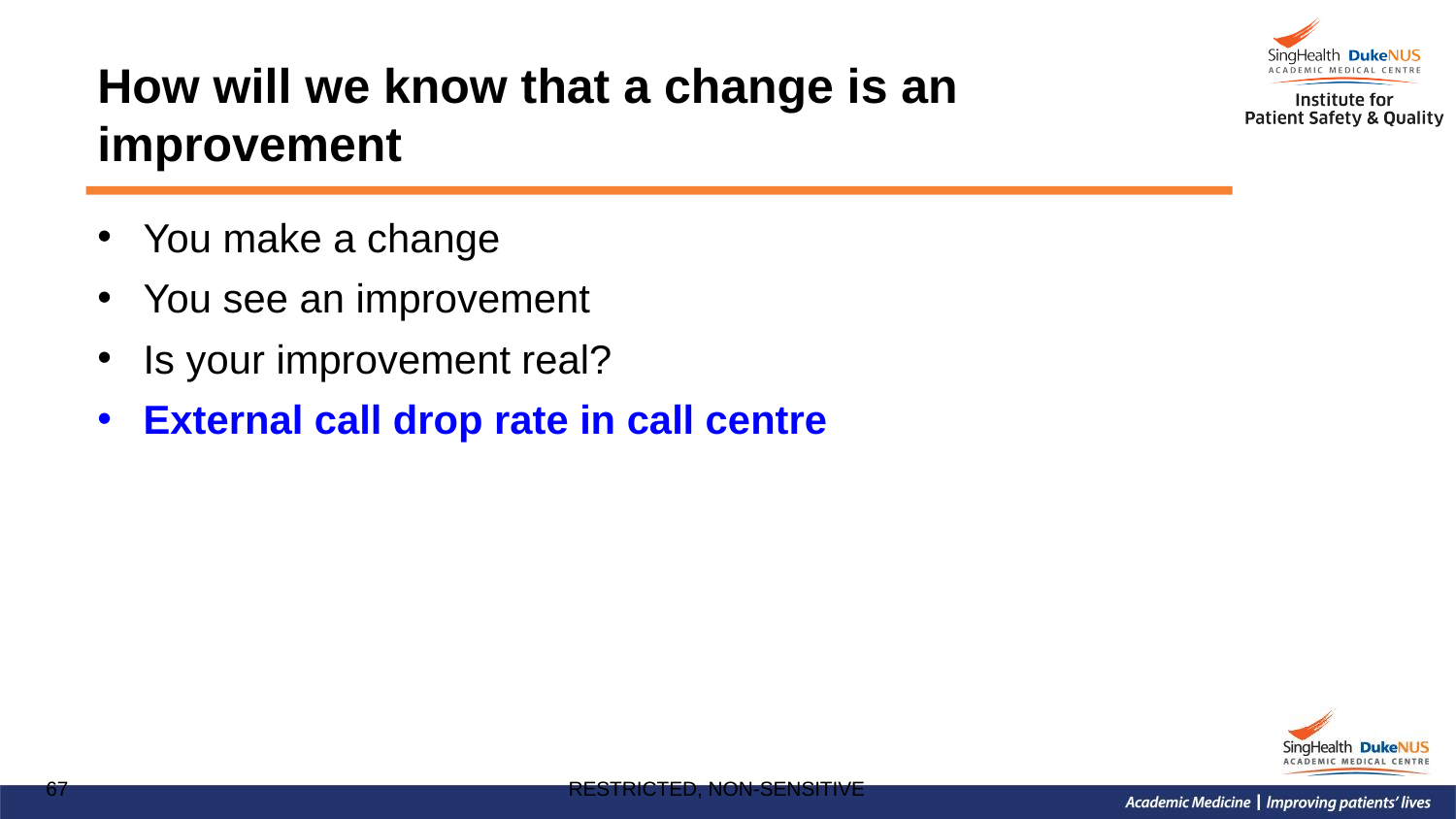

# How will we know that a change is an improvement
You make a change
You see an improvement
Is your improvement real?
External call drop rate in call centre